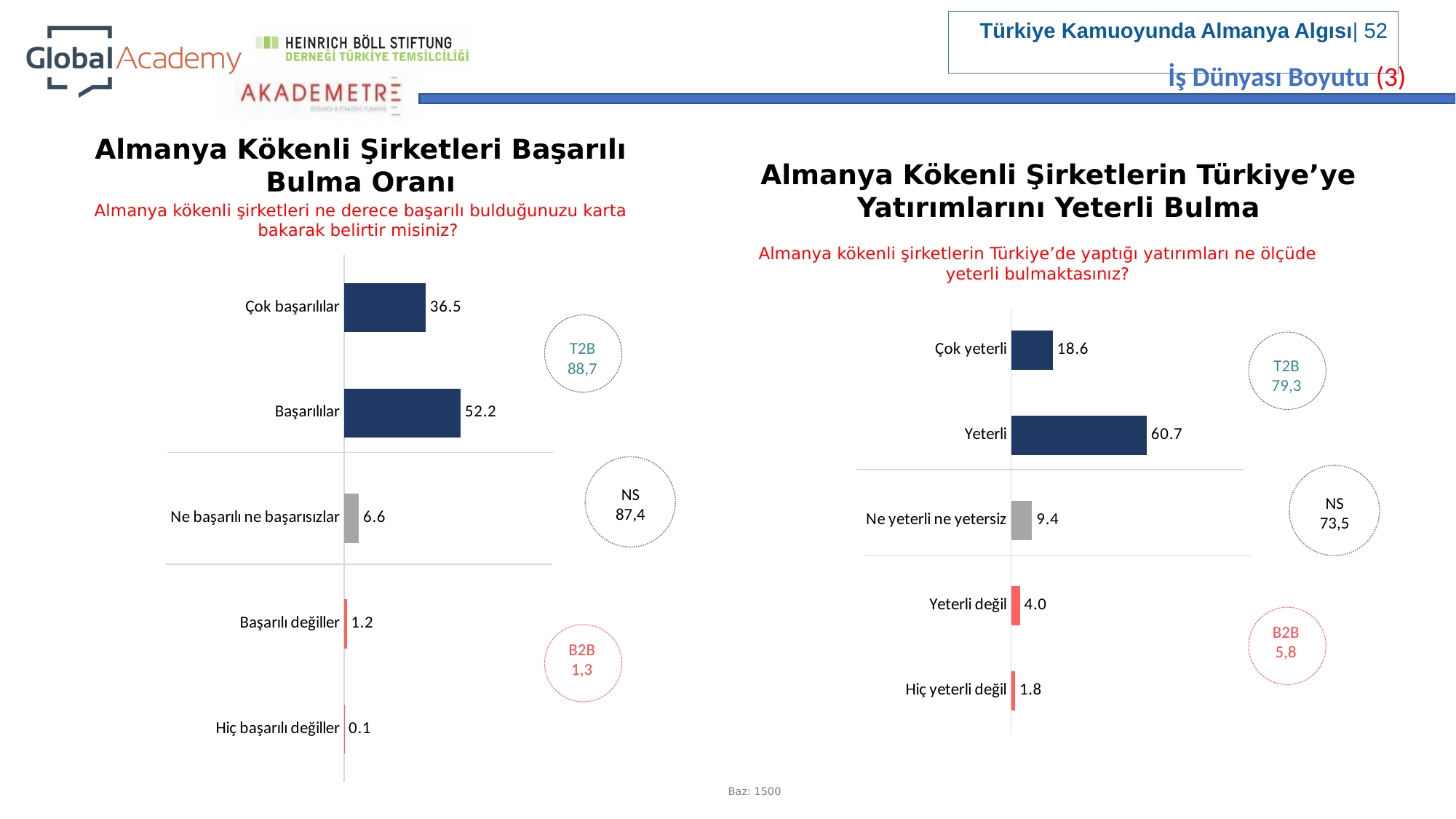

İş Dünyası Boyutu (3)
Almanya Kökenli Şirketleri Başarılı Bulma Oranı
Almanya Kökenli Şirketlerin Türkiye’ye Yatırımlarını Yeterli Bulma
Almanya kökenli şirketleri ne derece başarılı bulduğunuzu karta bakarak belirtir misiniz?
Almanya kökenli şirketlerin Türkiye’de yaptığı yatırımları ne ölçüde yeterli bulmaktasınız?

### Chart

| Category | Series 1 |
|---|---|
|  Hiç başarılı değiller | 0.1 |
|  Başarılı değiller | 1.2 |
|  Ne başarılı ne başarısızlar | 6.6 |
|  Başarılılar | 52.2 |
|  Çok başarılılar | 36.5 |

### Chart

| Category | Series 1 |
|---|---|
|  Hiç yeterli değil | 1.8 |
|  Yeterli değil | 4.0 |
|  Ne yeterli ne yetersiz | 9.4 |
|  Yeterli | 60.7 |
|  Çok yeterli | 18.6 |

T2B
88,7
T2B
79,3

NS
87,4
NS
73,5

B2B
5,8

B2B
1,3
Baz: 1500